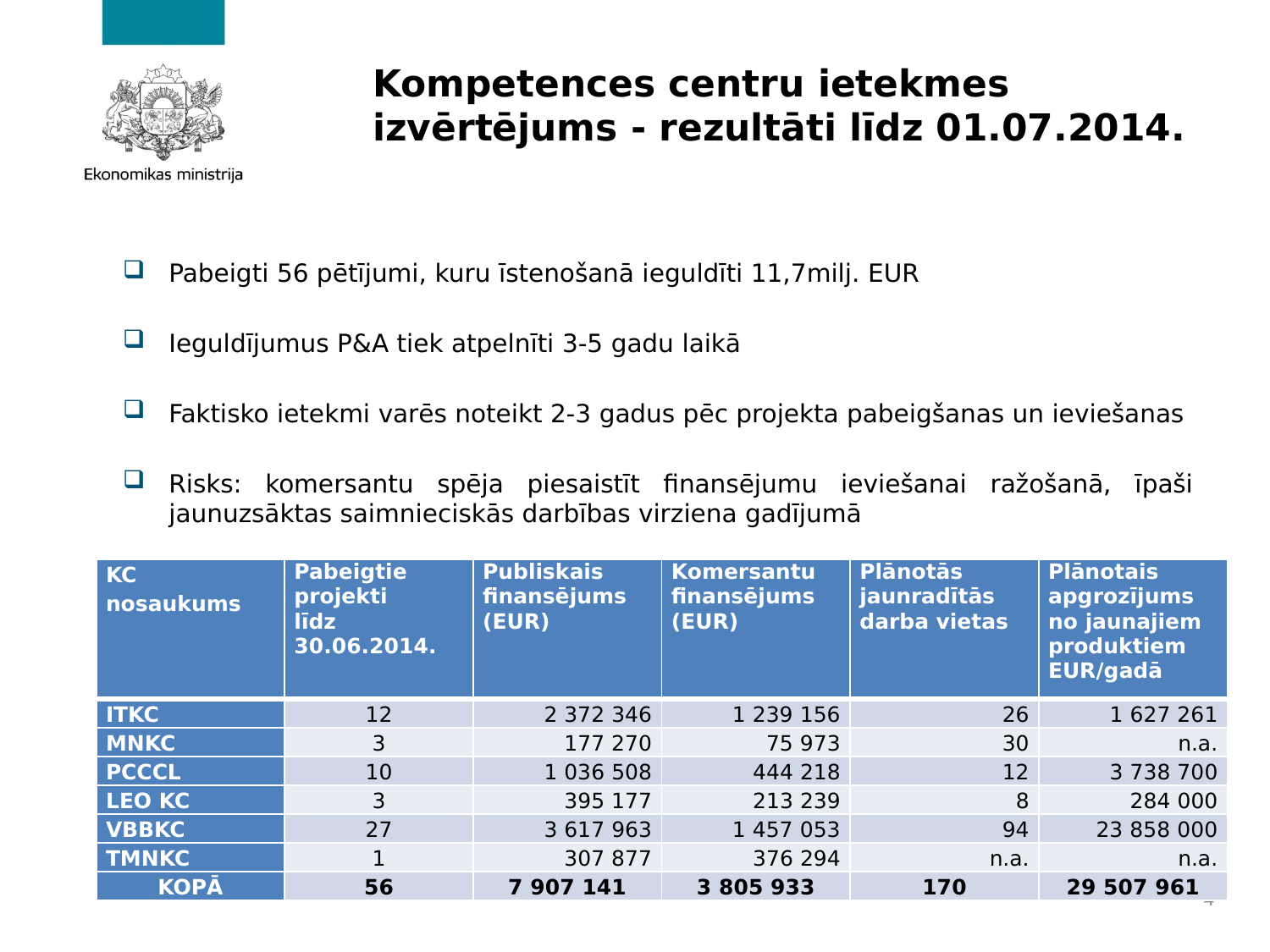

# Kompetences centru ietekmes izvērtējums - rezultāti līdz 01.07.2014.
Pabeigti 56 pētījumi, kuru īstenošanā ieguldīti 11,7milj. EUR

Ieguldījumus P&A tiek atpelnīti 3-5 gadu laikā

Faktisko ietekmi varēs noteikt 2-3 gadus pēc projekta pabeigšanas un ieviešanas

Risks: komersantu spēja piesaistīt finansējumu ieviešanai ražošanā, īpaši jaunuzsāktas saimnieciskās darbības virziena gadījumā

| KC nosaukums | Pabeigtie projekti līdz 30.06.2014. | Publiskais finansējums (EUR) | Komersantu finansējums (EUR) | Plānotās jaunradītās darba vietas | Plānotais apgrozījums no jaunajiem produktiem EUR/gadā |
| --- | --- | --- | --- | --- | --- |
| ITKC | 12 | 2 372 346 | 1 239 156 | 26 | 1 627 261 |
| MNKC | 3 | 177 270 | 75 973 | 30 | n.a. |
| PCCCL | 10 | 1 036 508 | 444 218 | 12 | 3 738 700 |
| LEO KC | 3 | 395 177 | 213 239 | 8 | 284 000 |
| VBBKC | 27 | 3 617 963 | 1 457 053 | 94 | 23 858 000 |
| TMNKC | 1 | 307 877 | 376 294 | n.a. | n.a. |
| KOPĀ | 56 | 7 907 141 | 3 805 933 | 170 | 29 507 961 |
4